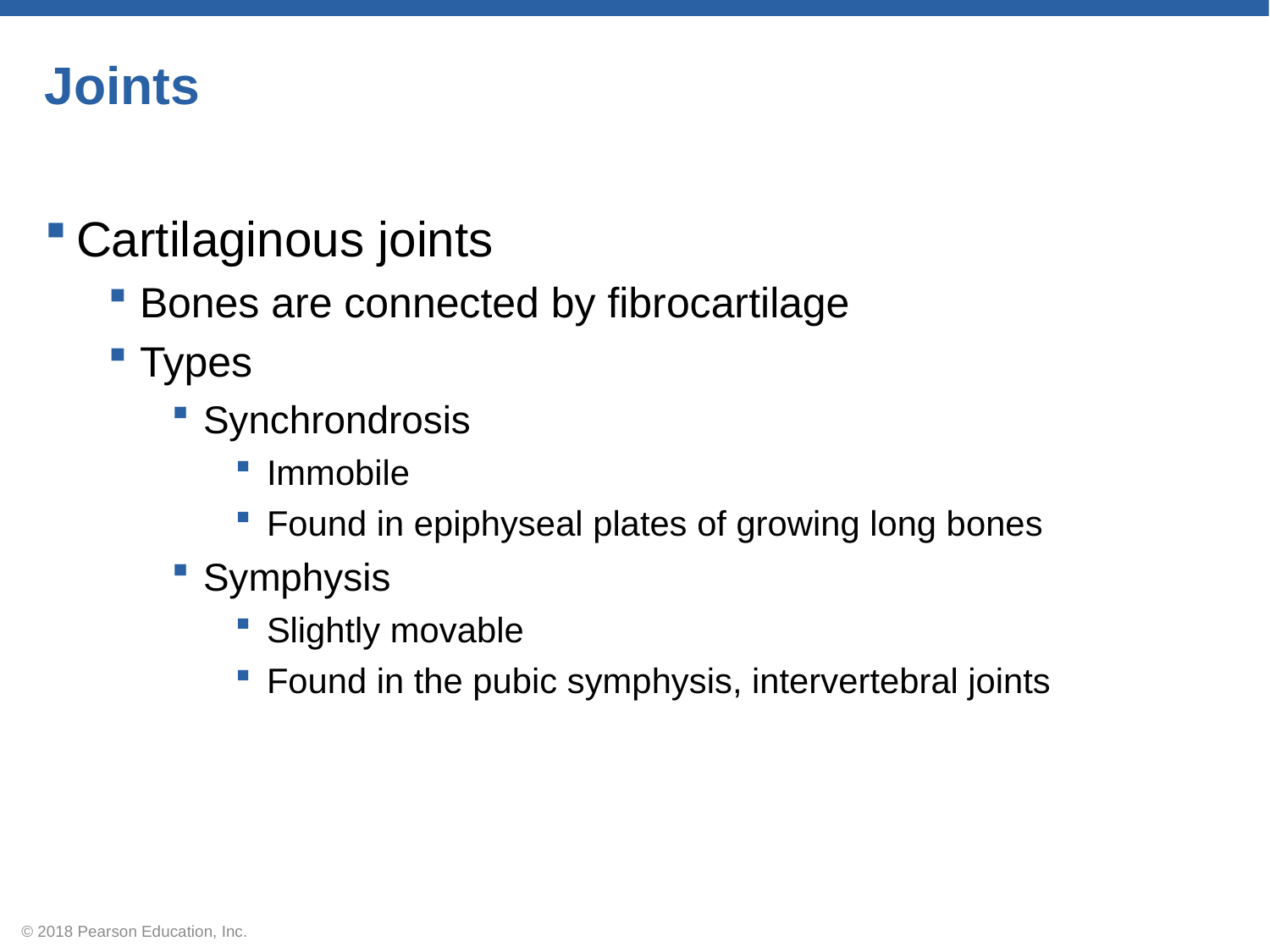

# Joints
Cartilaginous joints
Bones are connected by fibrocartilage
Types
Synchrondrosis
Immobile
Found in epiphyseal plates of growing long bones
Symphysis
Slightly movable
Found in the pubic symphysis, intervertebral joints
© 2018 Pearson Education, Inc.